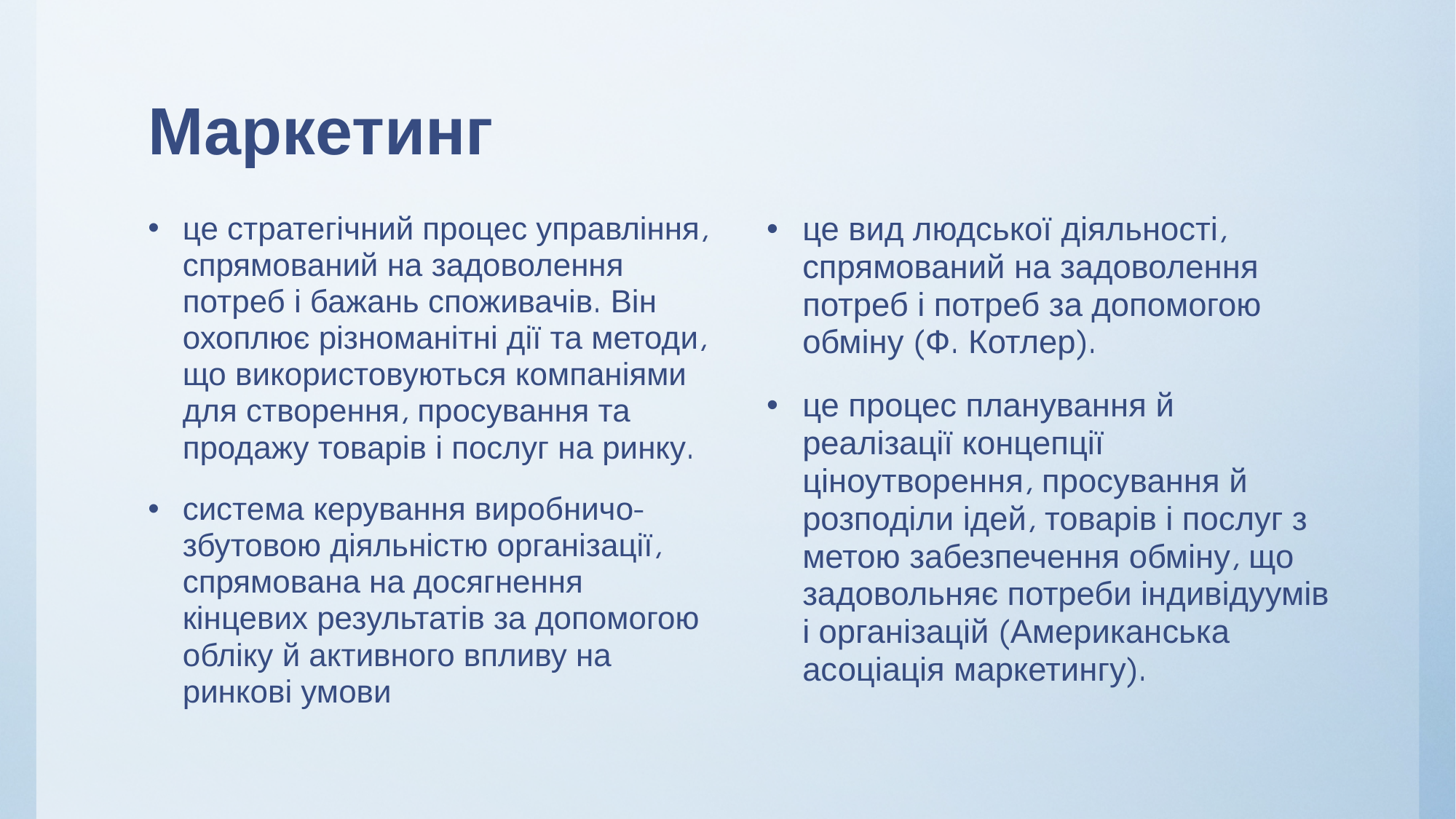

# Маркетинг
це стратегічний процес управління, спрямований на задоволення потреб і бажань споживачів. Він охоплює різноманітні дії та методи, що використовуються компаніями для створення, просування та продажу товарів і послуг на ринку.
система керування виробничо-збутовою діяльністю організації, спрямована на досягнення кінцевих результатів за допомогою обліку й активного впливу на ринкові умови

це вид людської діяльності, спрямований на задоволення потреб і потреб за допомогою обміну (Ф. Котлер).
це процес планування й реалізації концепції ціноутворення, просування й розподіли ідей, товарів і послуг з метою забезпечення обміну, що задовольняє потреби індивідуумів і організацій (Американська асоціація маркетингу).